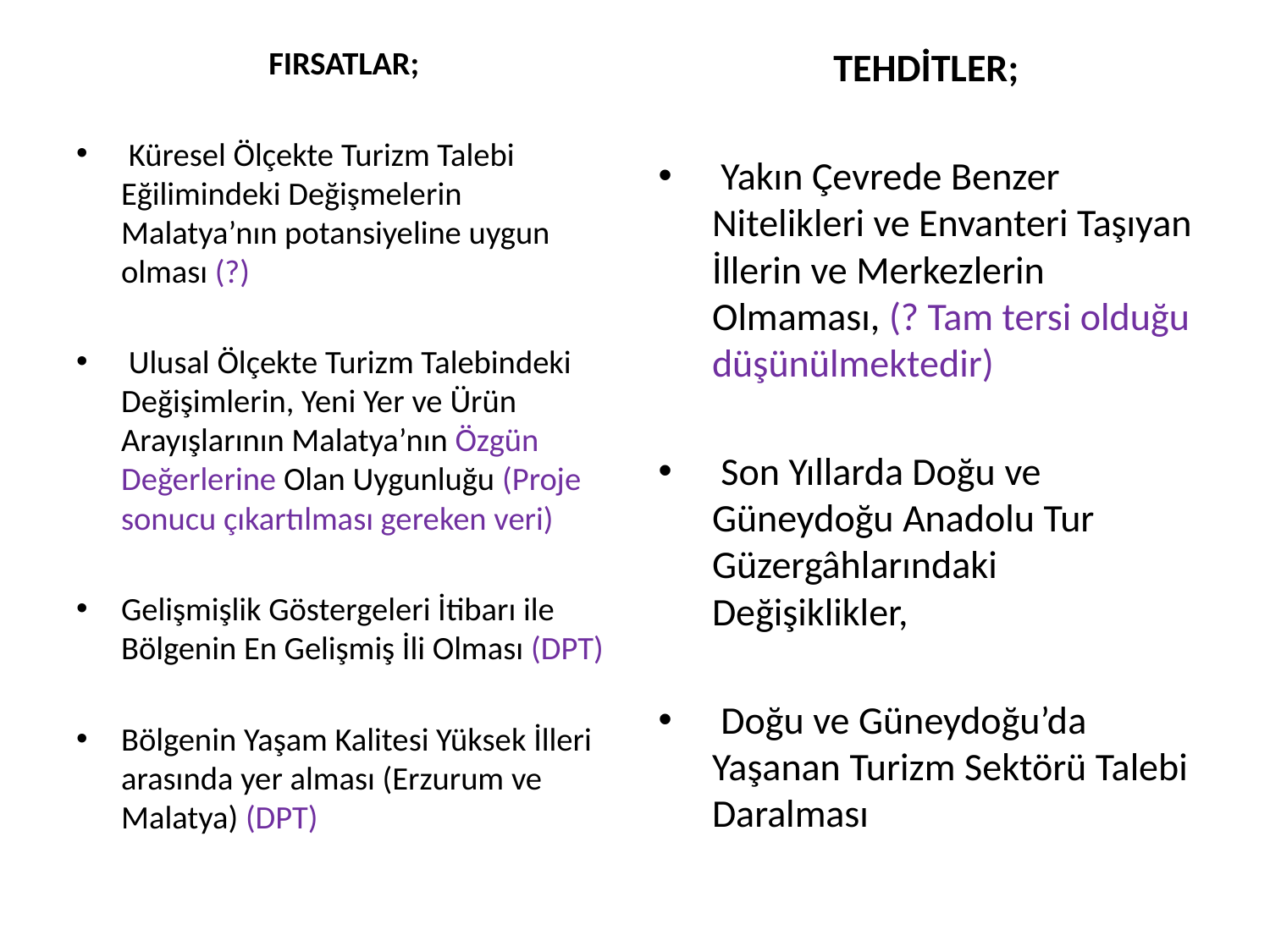

FIRSATLAR;

 Küresel Ölçekte Turizm Talebi Eğilimindeki Değişmelerin Malatya’nın potansiyeline uygun olması (?)

 Ulusal Ölçekte Turizm Talebindeki Değişimlerin, Yeni Yer ve Ürün Arayışlarının Malatya’nın Özgün Değerlerine Olan Uygunluğu (Proje sonucu çıkartılması gereken veri)

Gelişmişlik Göstergeleri İtibarı ile Bölgenin En Gelişmiş İli Olması (DPT)

Bölgenin Yaşam Kalitesi Yüksek İlleri arasında yer alması (Erzurum ve Malatya) (DPT)
TEHDİTLER;

 Yakın Çevrede Benzer Nitelikleri ve Envanteri Taşıyan İllerin ve Merkezlerin Olmaması, (? Tam tersi olduğu düşünülmektedir)

 Son Yıllarda Doğu ve Güneydoğu Anadolu Tur Güzergâhlarındaki Değişiklikler,

 Doğu ve Güneydoğu’da Yaşanan Turizm Sektörü Talebi Daralması